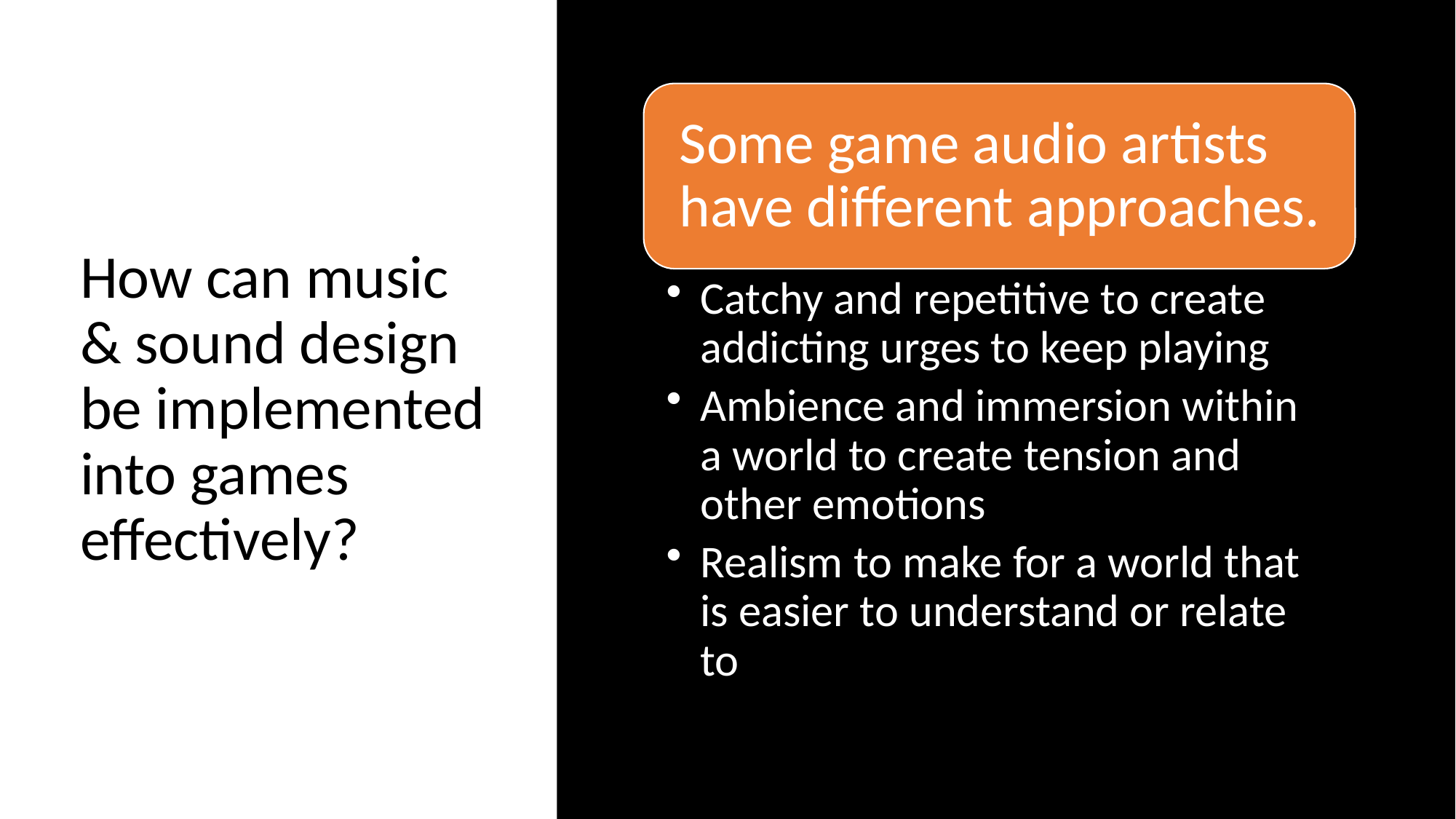

Some game audio artists have different approaches.
Catchy and repetitive to create addicting urges to keep playing
Ambience and immersion within a world to create tension and other emotions
Realism to make for a world that is easier to understand or relate to
# How can music & sound design be implemented into games effectively?